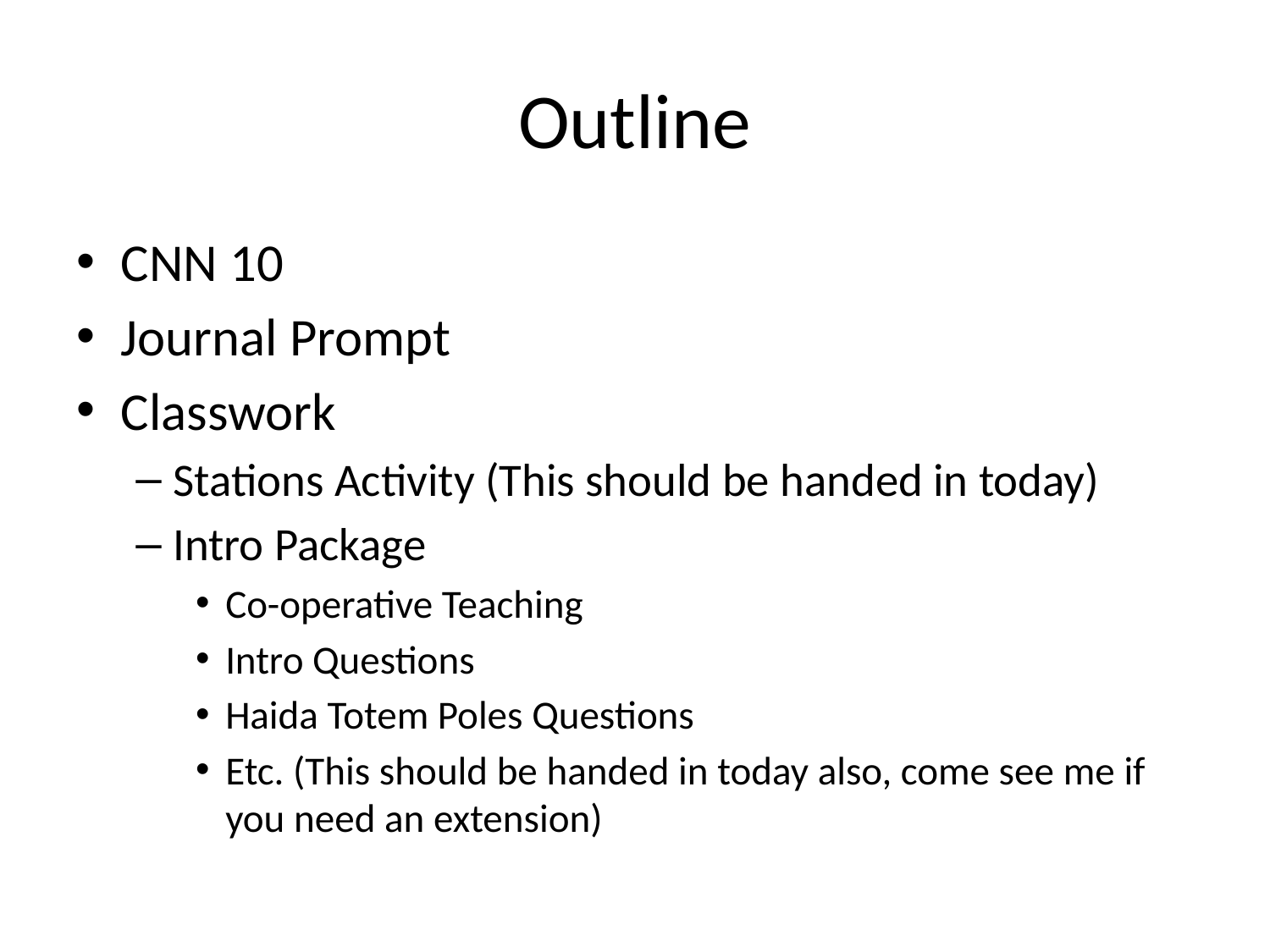

# Outline
CNN 10
Journal Prompt
Classwork
Stations Activity (This should be handed in today)
Intro Package
Co-operative Teaching
Intro Questions
Haida Totem Poles Questions
Etc. (This should be handed in today also, come see me if you need an extension)